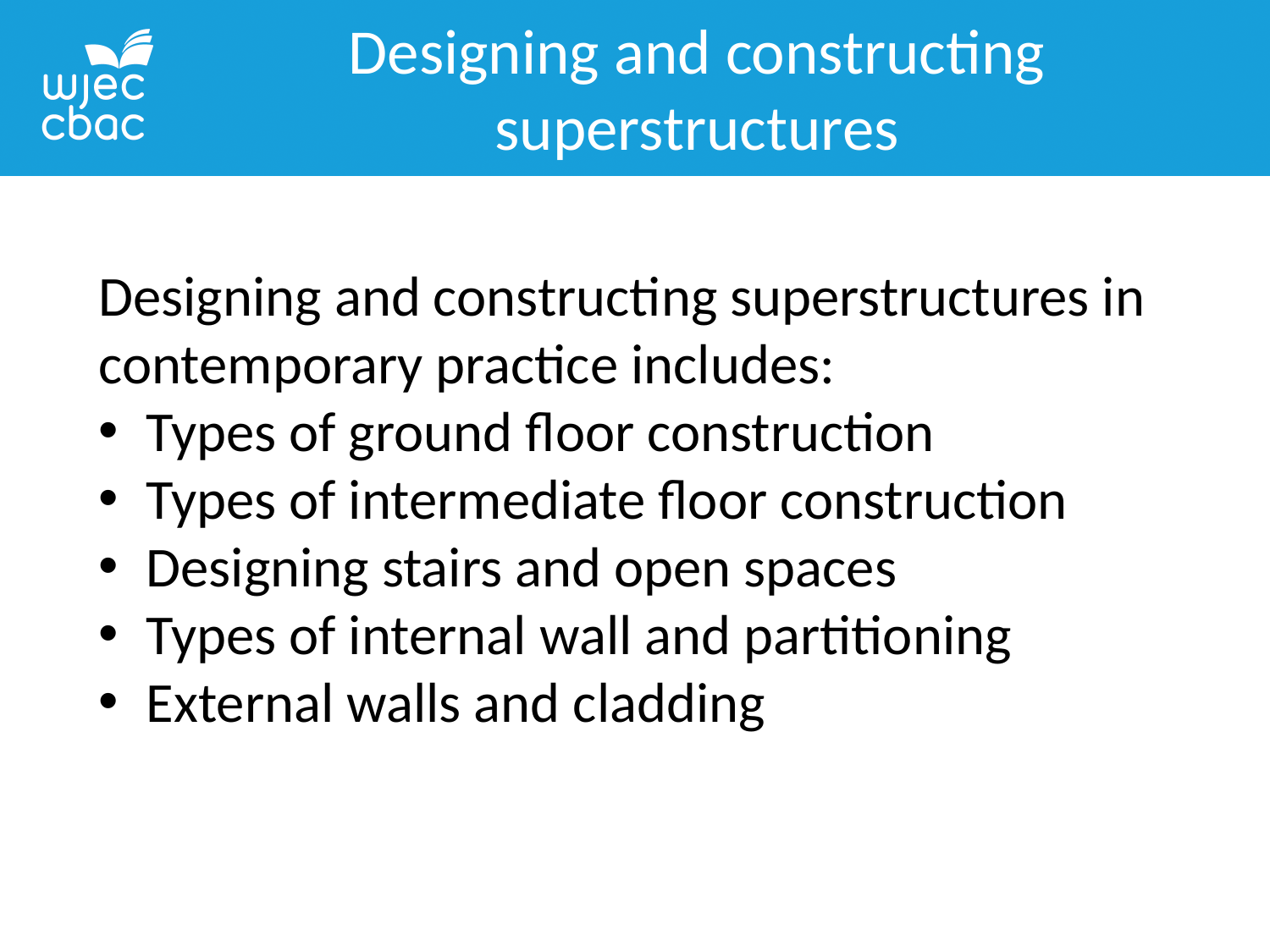

Designing and constructing superstructures
Designing and constructing superstructures in contemporary practice includes:
Types of ground floor construction
Types of intermediate floor construction
Designing stairs and open spaces
Types of internal wall and partitioning
External walls and cladding